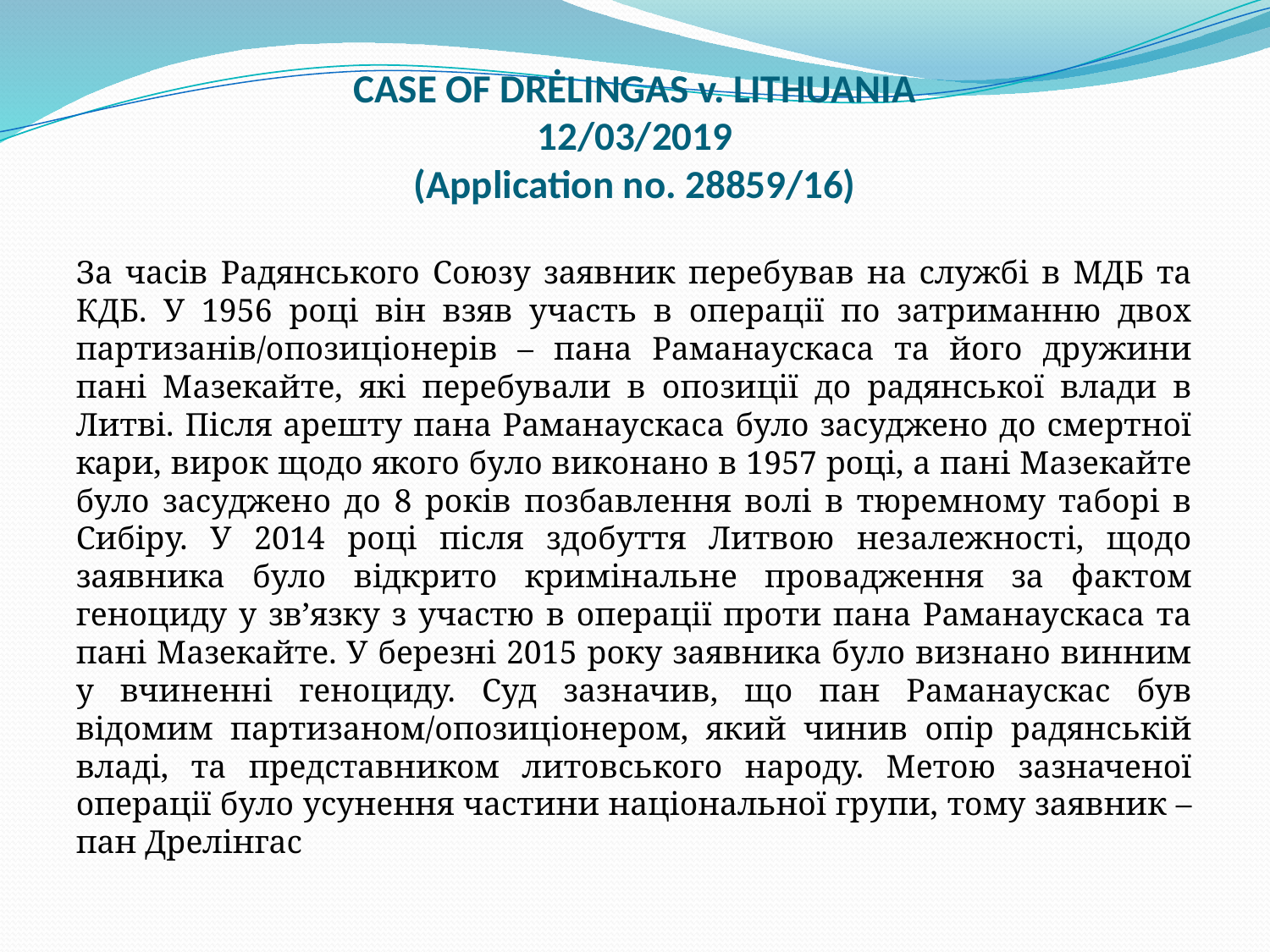

# CASE OF DRĖLINGAS v. LITHUANIA 12/03/2019 (Application no. 28859/16)
За часів Радянського Союзу заявник перебував на службі в МДБ та КДБ. У 1956 році він взяв участь в операції по затриманню двох партизанів/опозиціонерів – пана Раманаускаса та його дружини пані Мазекайте, які перебували в опозиції до радянської влади в Литві. Після арешту пана Раманаускаса було засуджено до смертної кари, вирок щодо якого було виконано в 1957 році, а пані Мазекайте було засуджено до 8 років позбавлення волі в тюремному таборі в Сибіру. У 2014 році після здобуття Литвою незалежності, щодо заявника було відкрито кримінальне провадження за фактом геноциду у зв’язку з участю в операції проти пана Раманаускаса та пані Мазекайте. У березні 2015 року заявника було визнано винним у вчиненні геноциду. Суд зазначив, що пан Раманаускас був відомим партизаном/опозиціонером, який чинив опір радянській владі, та представником литовського народу. Метою зазначеної операції було усунення частини національної групи, тому заявник – пан Дрелінгас